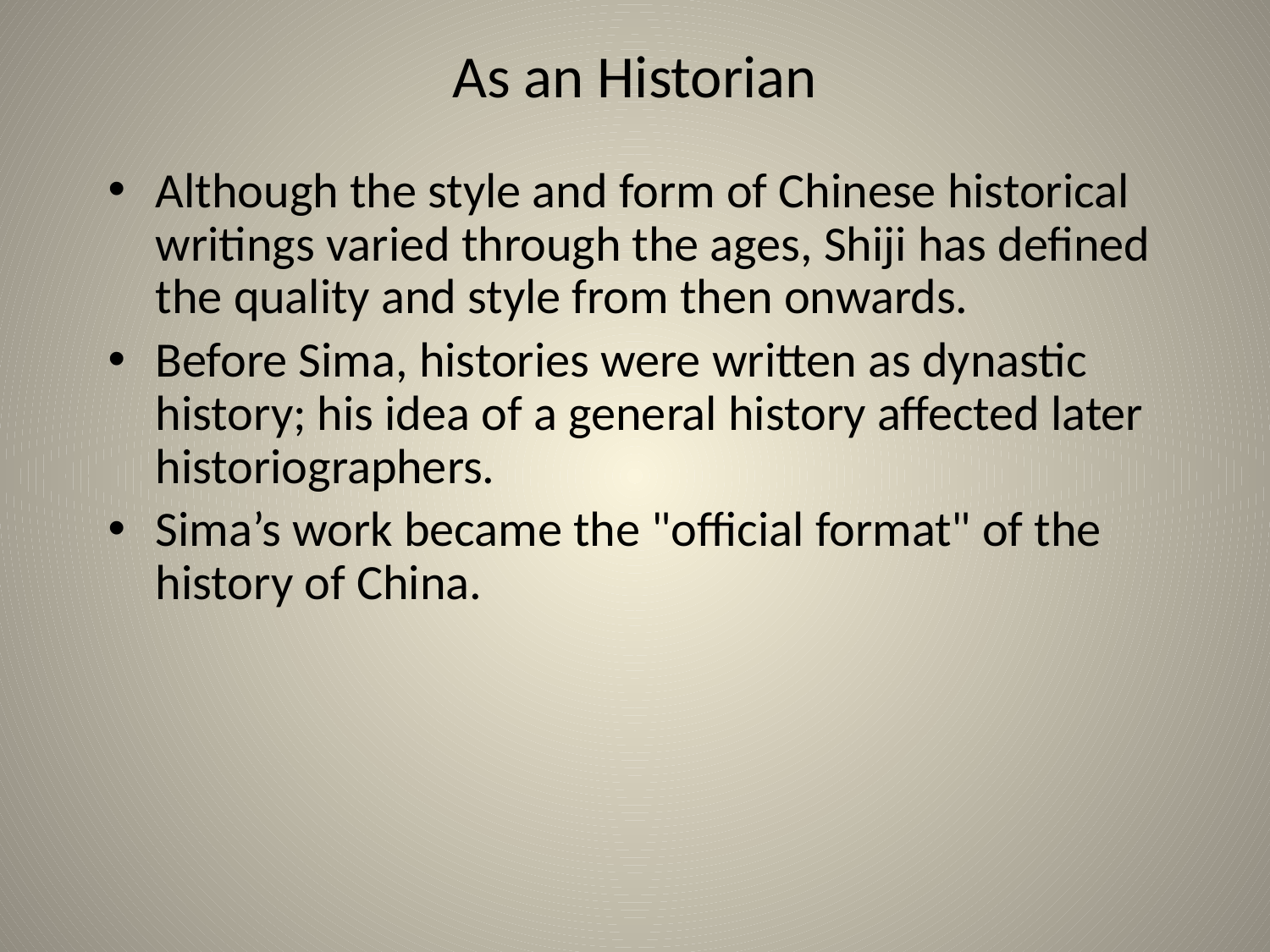

# As an Historian
Although the style and form of Chinese historical writings varied through the ages, Shiji has defined the quality and style from then onwards.
Before Sima, histories were written as dynastic history; his idea of a general history affected later historiographers.
Sima’s work became the "official format" of the history of China.